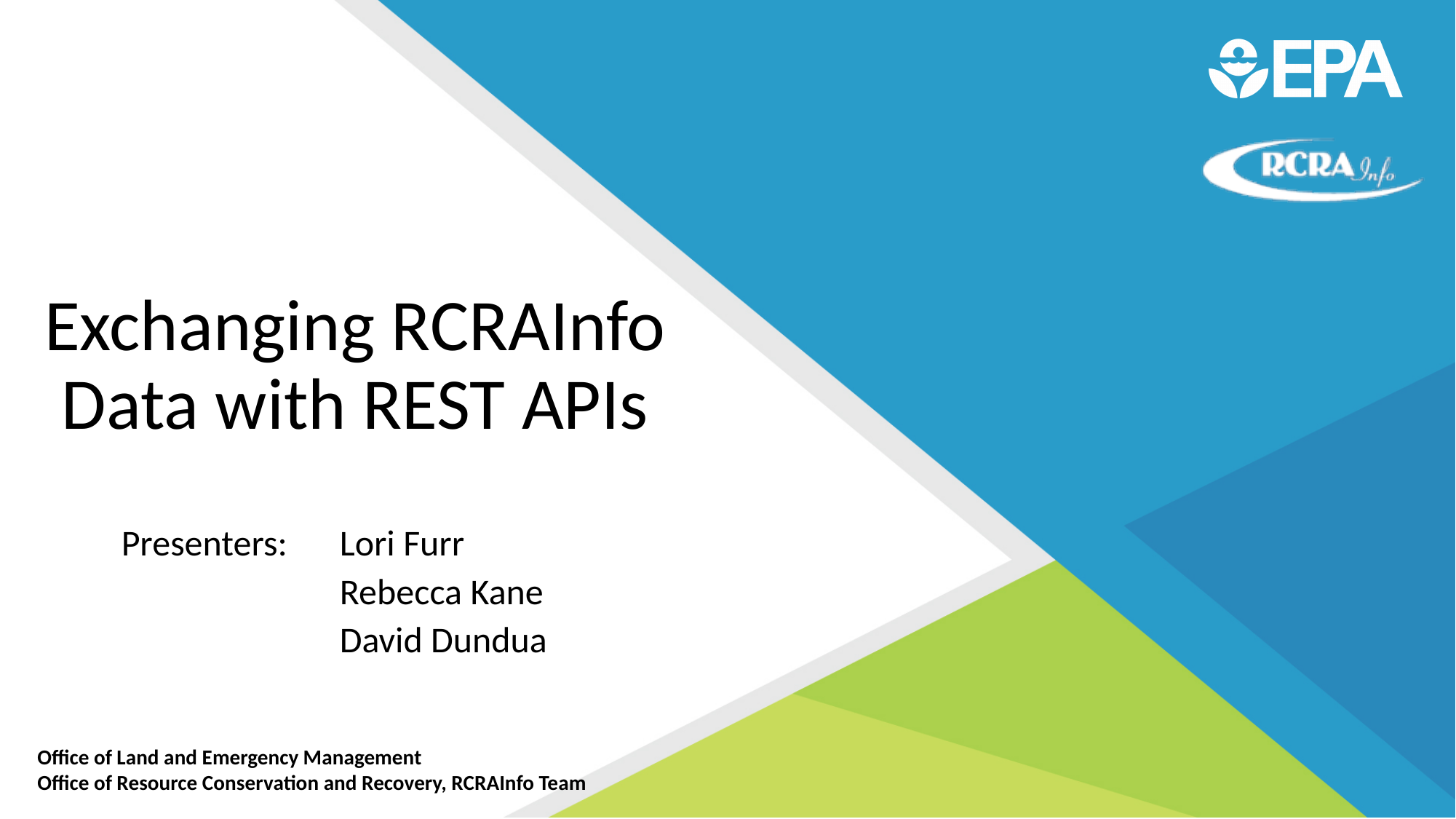

# Exchanging RCRAInfo Data with REST APIs
Presenters: 	Lori Furr
		Rebecca Kane
		David Dundua